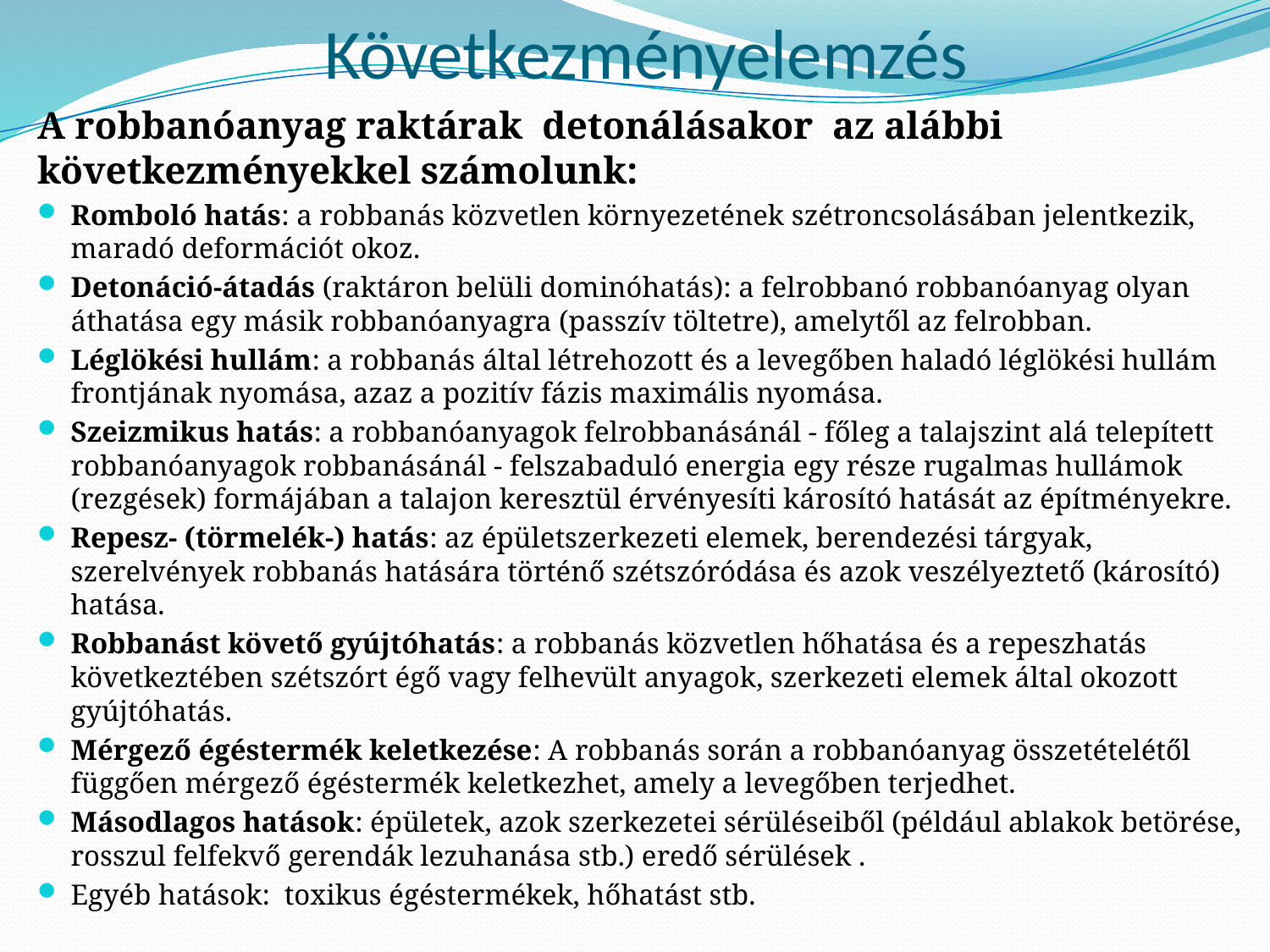

# Következményelemzés
A robbanóanyag raktárak  detonálásakor  az alábbi következményekkel számolunk:
Romboló hatás: a robbanás közvetlen környezetének szétroncsolásában jelentkezik, maradó deformációt okoz.
Detonáció-átadás (raktáron belüli dominóhatás): a felrobbanó robbanóanyag olyan áthatása egy másik robbanóanyagra (passzív töltetre), amelytől az felrobban.
Léglökési hullám: a robbanás által létrehozott és a levegőben haladó léglökési hullám frontjának nyomása, azaz a pozitív fázis maximális nyomása.
Szeizmikus hatás: a robbanóanyagok felrobbanásánál - főleg a talajszint alá telepített robbanóanyagok robbanásánál - felszabaduló energia egy része rugalmas hullámok (rezgések) formájában a talajon keresztül érvényesíti károsító hatását az építményekre.
Repesz- (törmelék-) hatás: az épületszerkezeti elemek, berendezési tárgyak, szerelvények robbanás hatására történő szétszóródása és azok veszélyeztető (károsító) hatása.
Robbanást követő gyújtóhatás: a robbanás közvetlen hőhatása és a repeszhatás következtében szétszórt égő vagy felhevült anyagok, szerkezeti elemek által okozott gyújtóhatás.
Mérgező égéstermék keletkezése: A robbanás során a robbanóanyag összetételétől függően mérgező égéstermék keletkezhet, amely a levegőben terjedhet.
Másodlagos hatások: épületek, azok szerkezetei sérüléseiből (például ablakok betörése, rosszul felfekvő gerendák lezuhanása stb.) eredő sérülések .
Egyéb hatások:  toxikus égéstermékek, hőhatást stb.